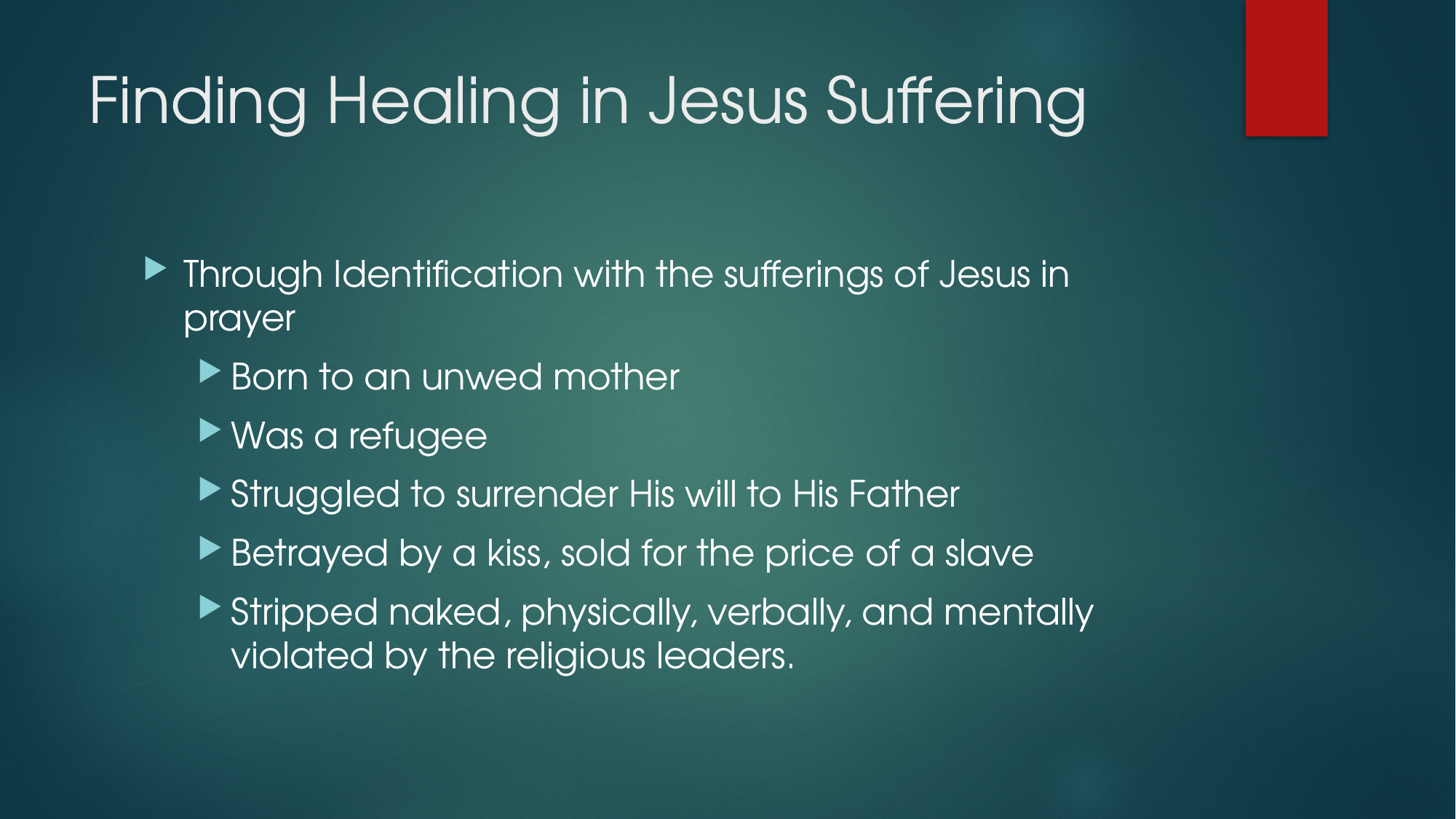

# Finding Healing in Jesus Suffering
Through Identification with the sufferings of Jesus in prayer
Born to an unwed mother
Was a refugee
Struggled to surrender His will to His Father
Betrayed by a kiss, sold for the price of a slave
Stripped naked, physically, verbally, and mentally violated by the religious leaders.